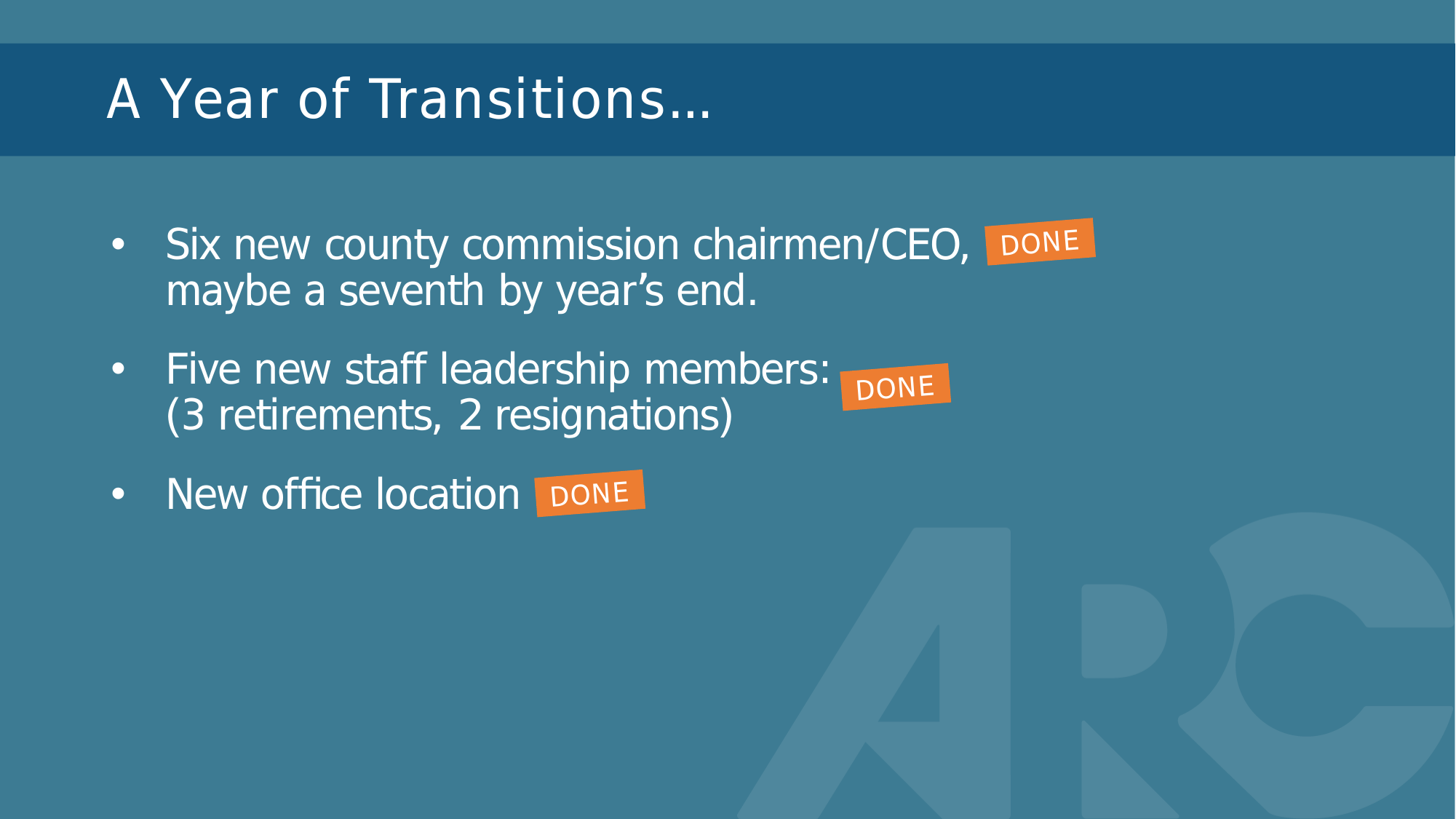

A Year of Transitions…
Six new county commission chairmen/CEO,
maybe a seventh by year’s end.
Five new staff leadership members:
(3 retirements, 2 resignations)
New office location
DONE
DONE
DONE